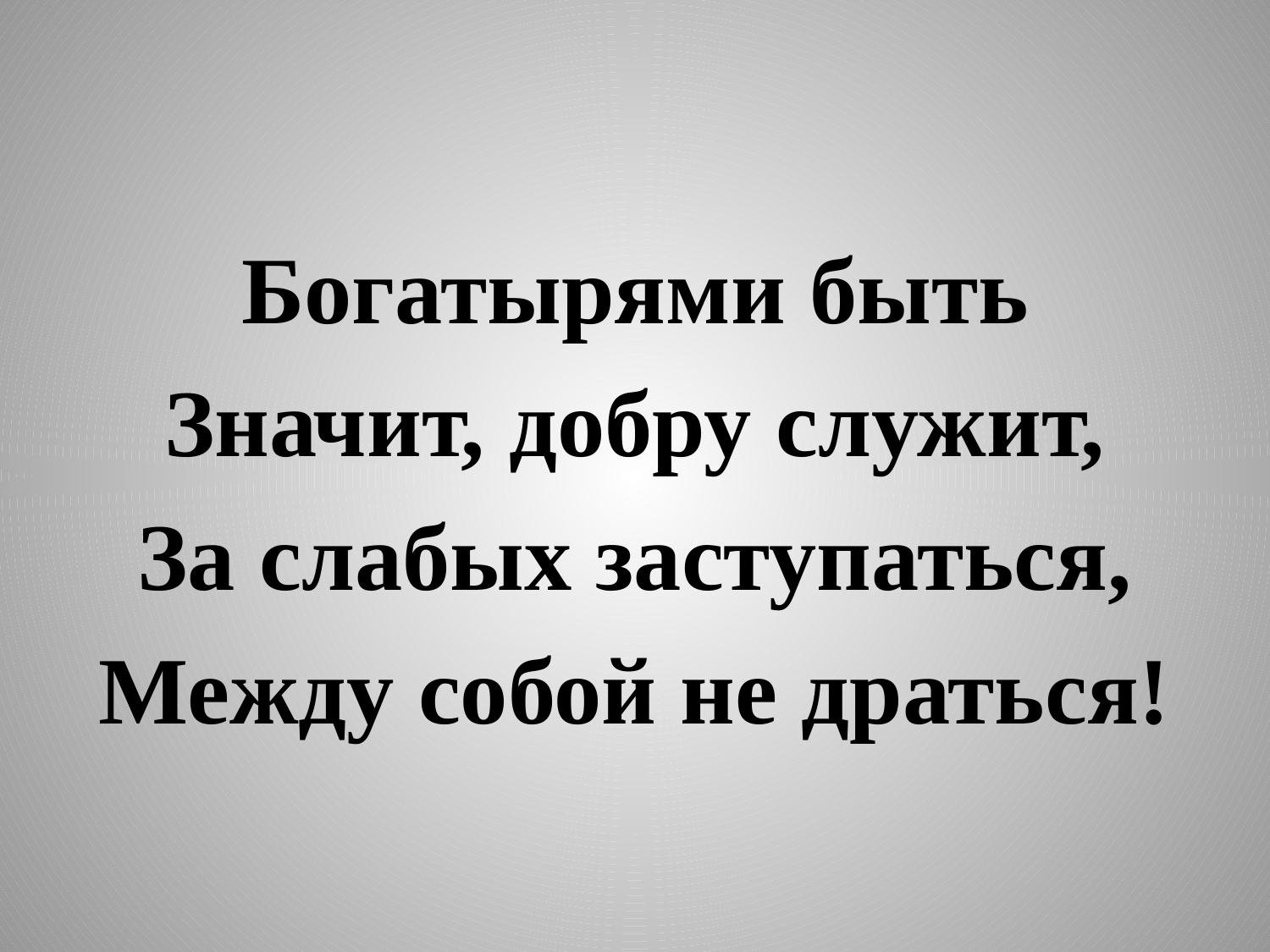

Богатырями быть
Значит, добру служит,
За слабых заступаться,
Между собой не драться!